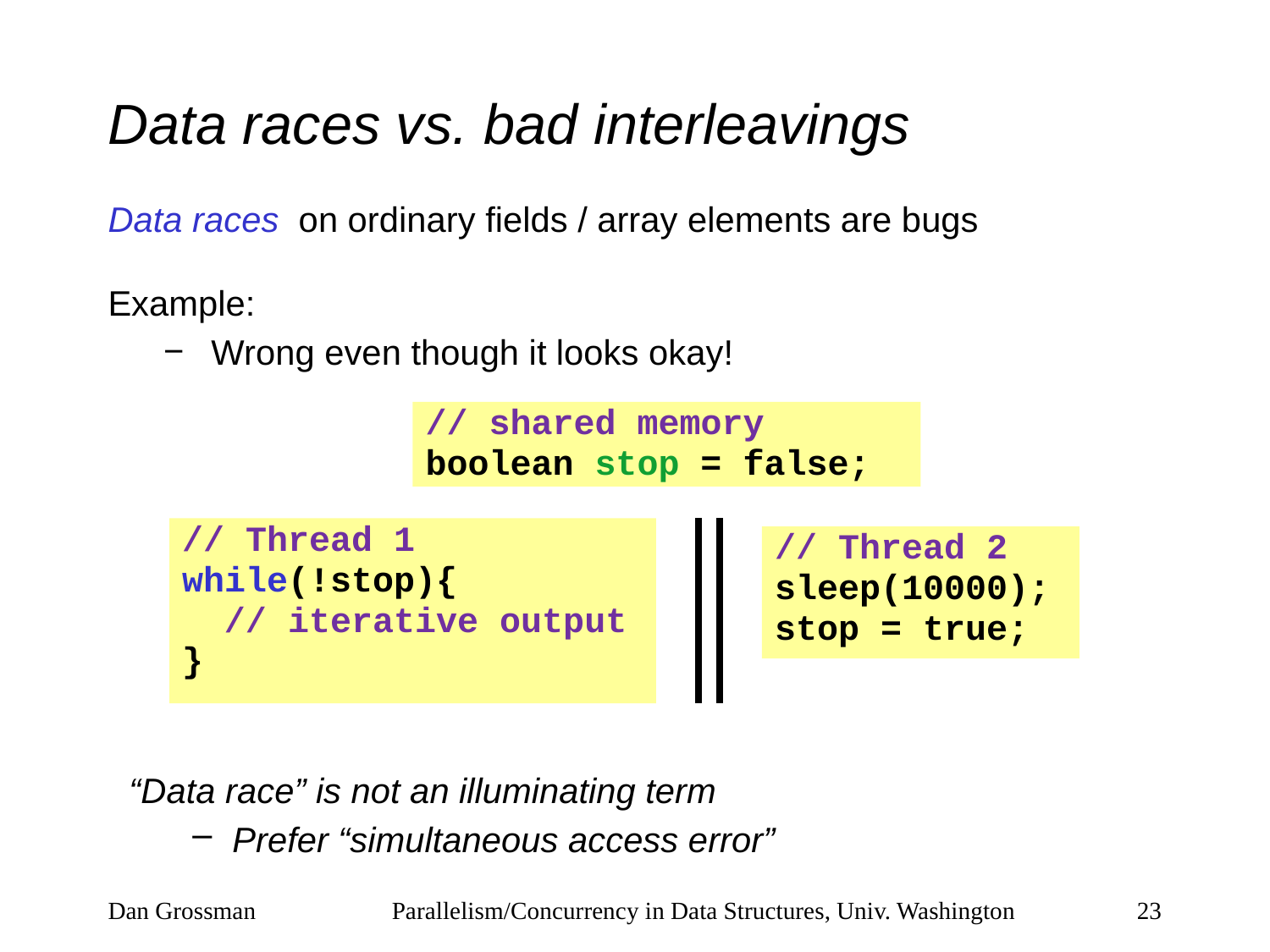

# Data races vs. bad interleavings
Data races  on ordinary fields / array elements are bugs

Example:
Wrong even though it looks okay!

// shared memory
boolean stop = false;
// Thread 1
while(!stop){
  // iterative output
}
// Thread 2
sleep(10000);
stop = true;

“Data race” is not an illuminating term
Prefer “simultaneous access error”
Dan Grossman
Parallelism/Concurrency in Data Structures, Univ. Washington
23